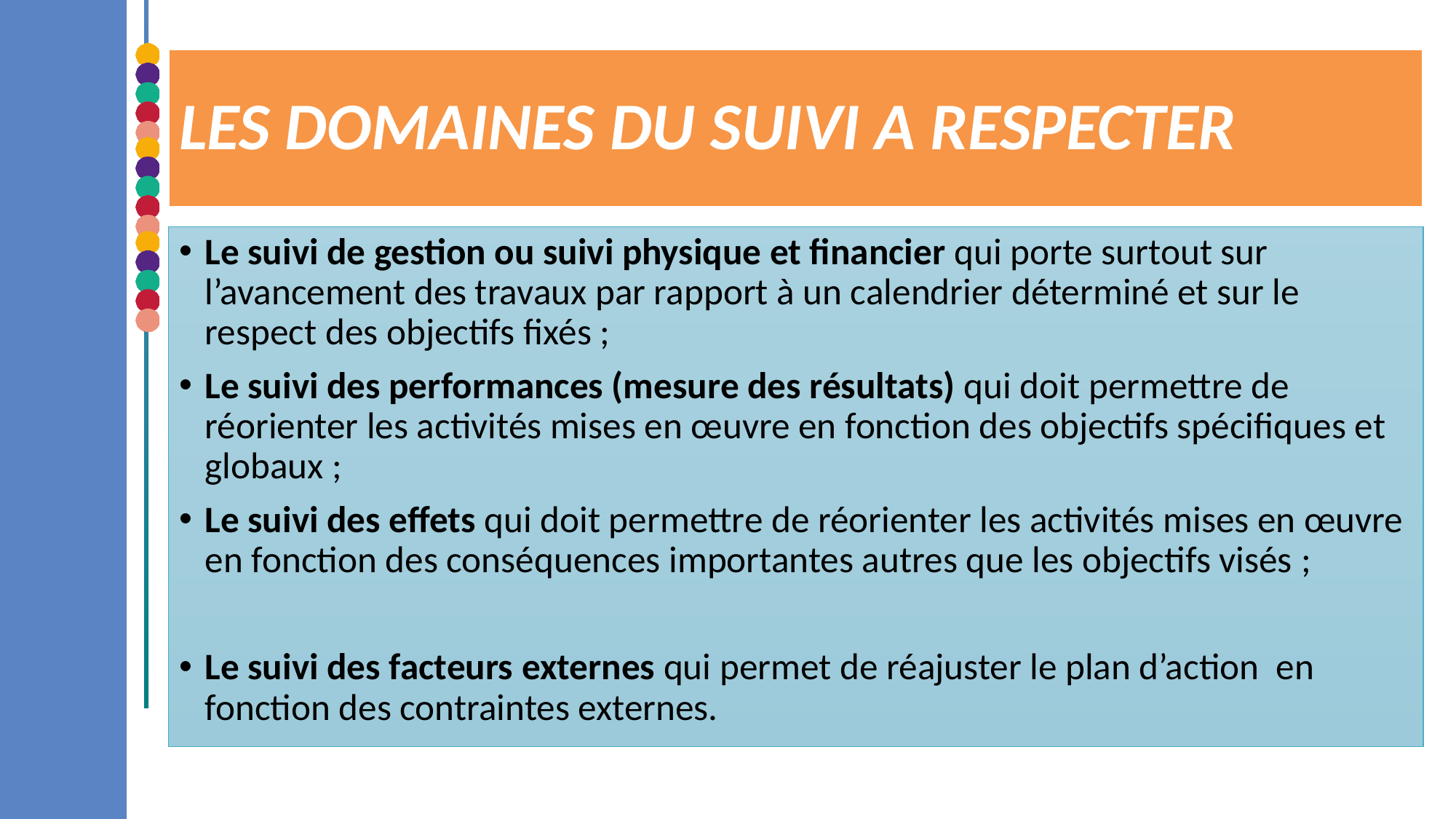

# LES DOMAINES DU SUIVI A RESPECTER
Le suivi de gestion ou suivi physique et financier qui porte surtout sur l’avancement des travaux par rapport à un calendrier déterminé et sur le  respect des objectifs fixés ;
Le suivi des performances (mesure des résultats) qui doit permettre de réorienter les activités mises en œuvre en fonction des objectifs spécifiques et globaux ;
Le suivi des effets qui doit permettre de réorienter les activités mises en œuvre en fonction des conséquences importantes autres que les objectifs visés ;

Le suivi des facteurs externes qui permet de réajuster le plan d’action  en fonction des contraintes externes.